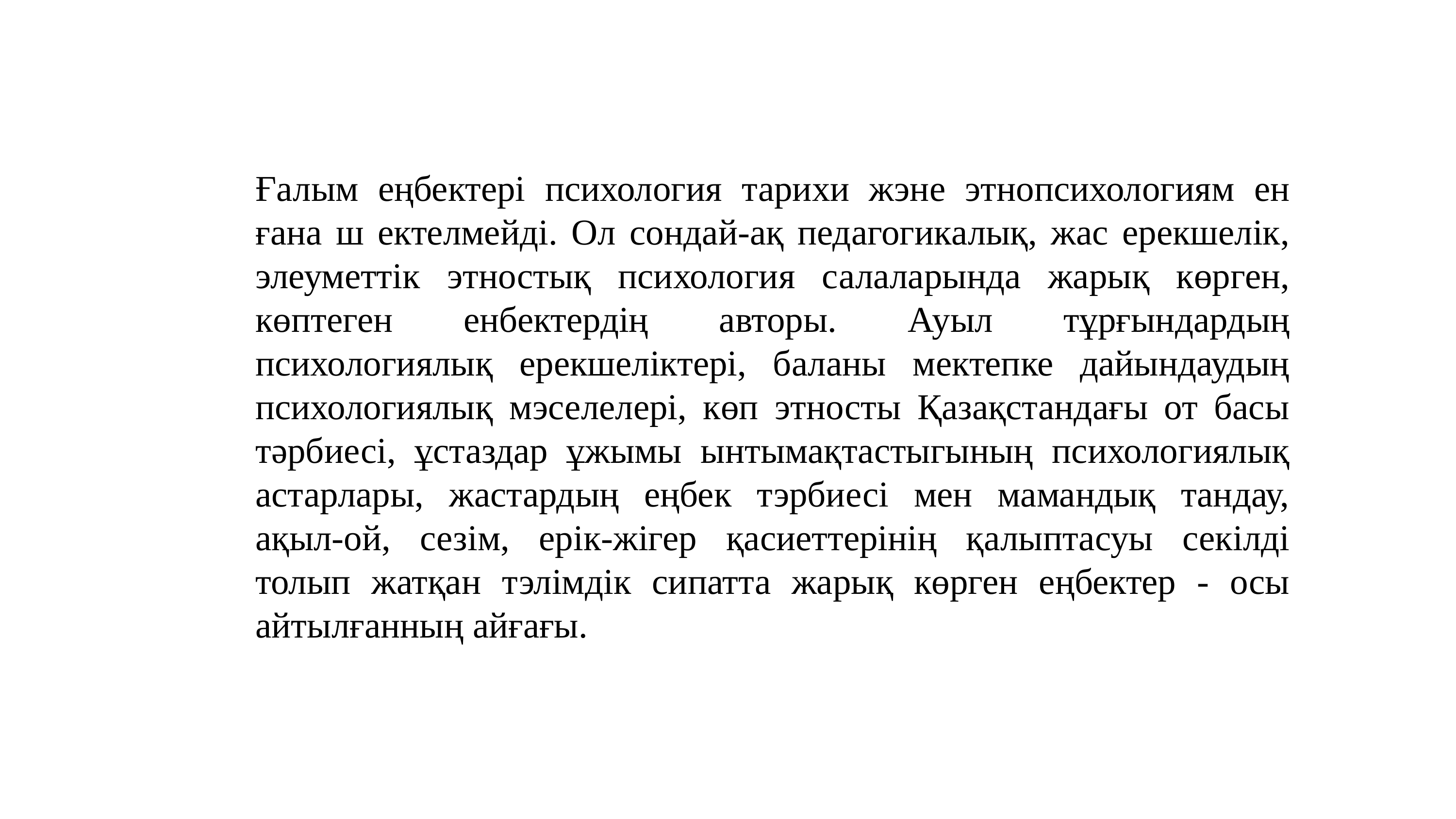

Ғалым еңбектері психология тарихи жэне этнопсихологиям ен ғана ш ектелмейді. Ол сондай-ақ педагогикалық, жас ерекшелік, элеуметтік этностық психология салаларында жарық көрген, көптеген енбектердің авторы. Ауыл тұрғындардың психологиялық ерекшеліктері, баланы мектепке дайындаудың психологиялық мэселелері, көп этносты Қазақстандағы от басы тәрбиесі, ұстаздар ұжымы ынтымақтастыгының психологиялық астарлары, жастардың еңбек тэрбиесі мен мамандық тандау, ақыл-ой, сезім, ерік-жігер қасиеттерінің қалыптасуы секілді толып жатқан тэлімдік сипатта жарық көрген еңбектер - осы айтылғанның айғағы.